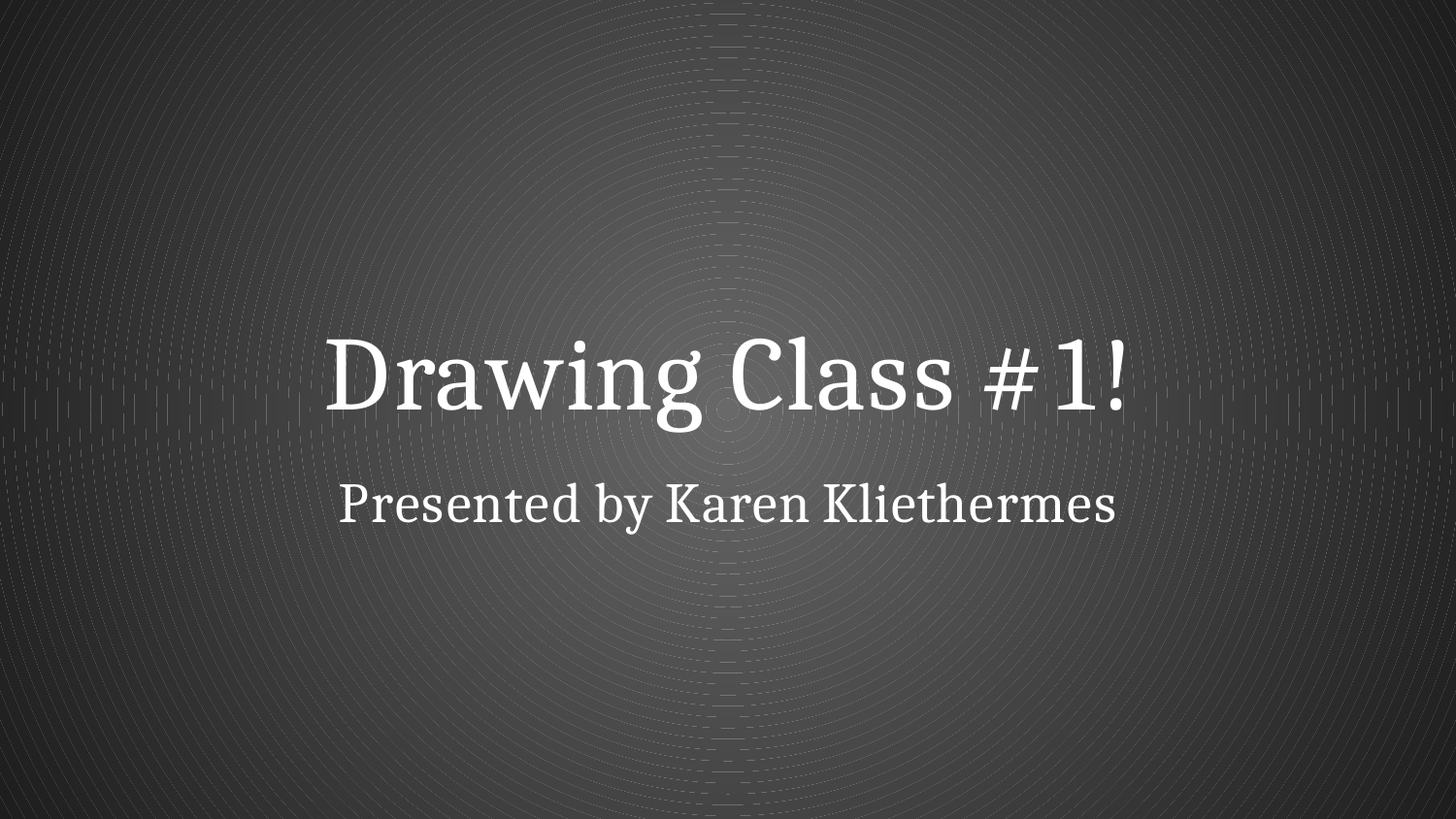

# Drawing Class #1!
Presented by Karen Kliethermes